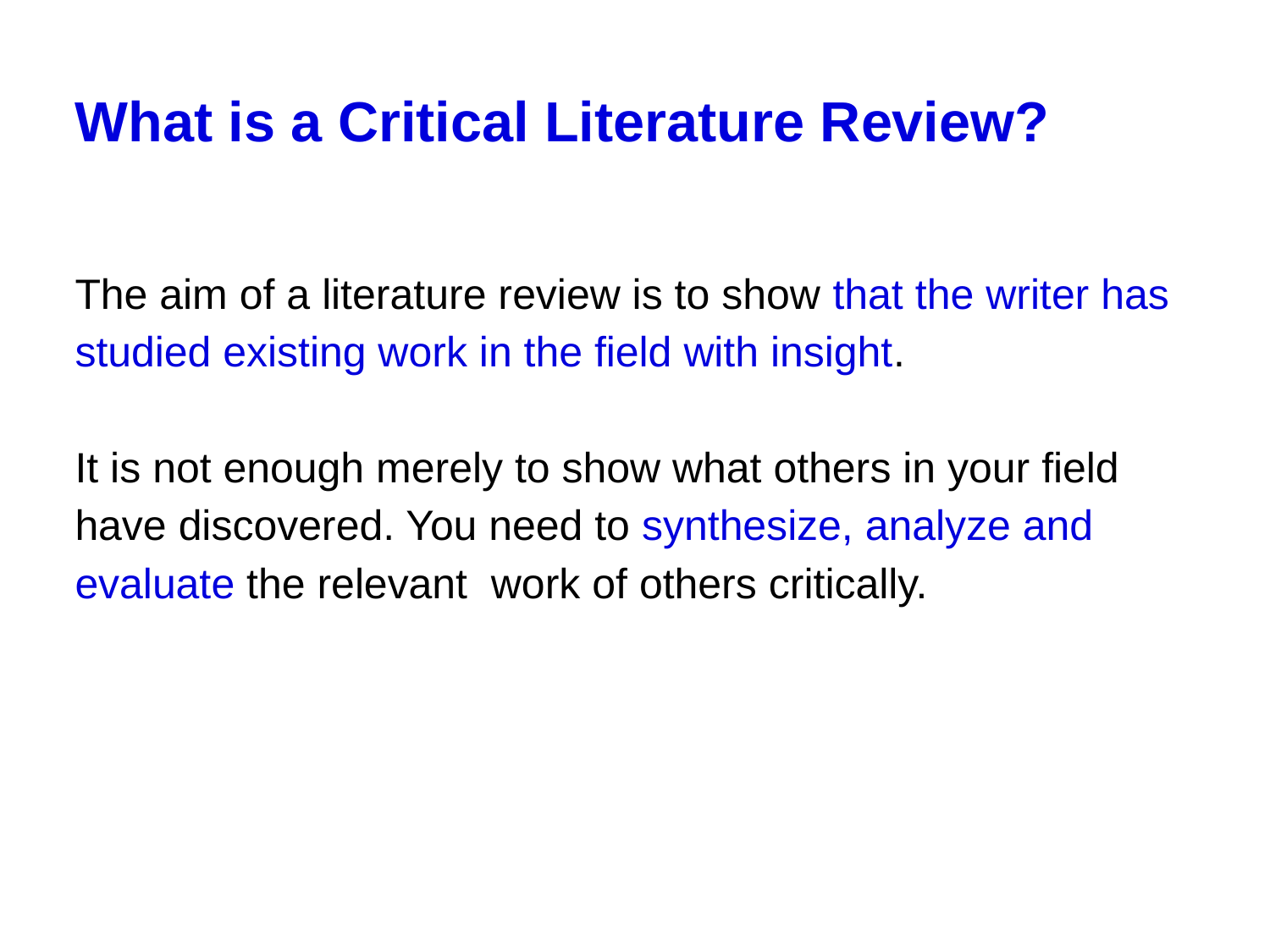

# What is a Critical Literature Review?
The aim of a literature review is to show that the writer has studied existing work in the field with insight.

It is not enough merely to show what others in your field have discovered. You need to synthesize, analyze and evaluate the relevant  work of others critically.
16